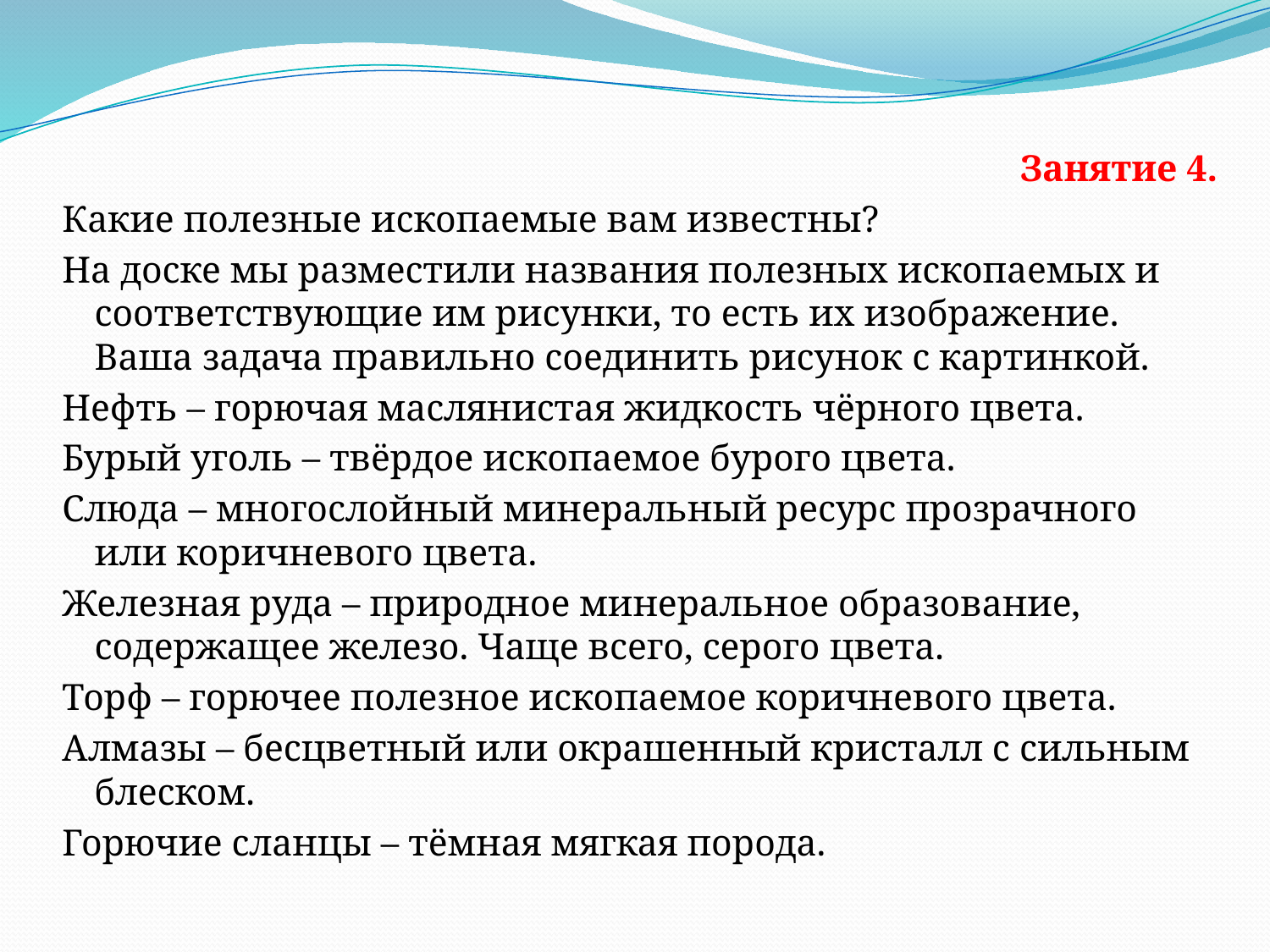

Занятие 4.
Какие полезные ископаемые вам известны?
На доске мы разместили названия полезных ископаемых и соответствующие им рисунки, то есть их изображение. Ваша задача правильно соединить рисунок с картинкой.
Нефть – горючая маслянистая жидкость чёрного цвета.
Бурый уголь – твёрдое ископаемое бурого цвета.
Слюда – многослойный минеральный ресурс прозрачного или коричневого цвета.
Железная руда – природное минеральное образование, содержащее железо. Чаще всего, серого цвета.
Торф – горючее полезное ископаемое коричневого цвета.
Алмазы – бесцветный или окрашенный кристалл с сильным блеском.
Горючие сланцы – тёмная мягкая порода.